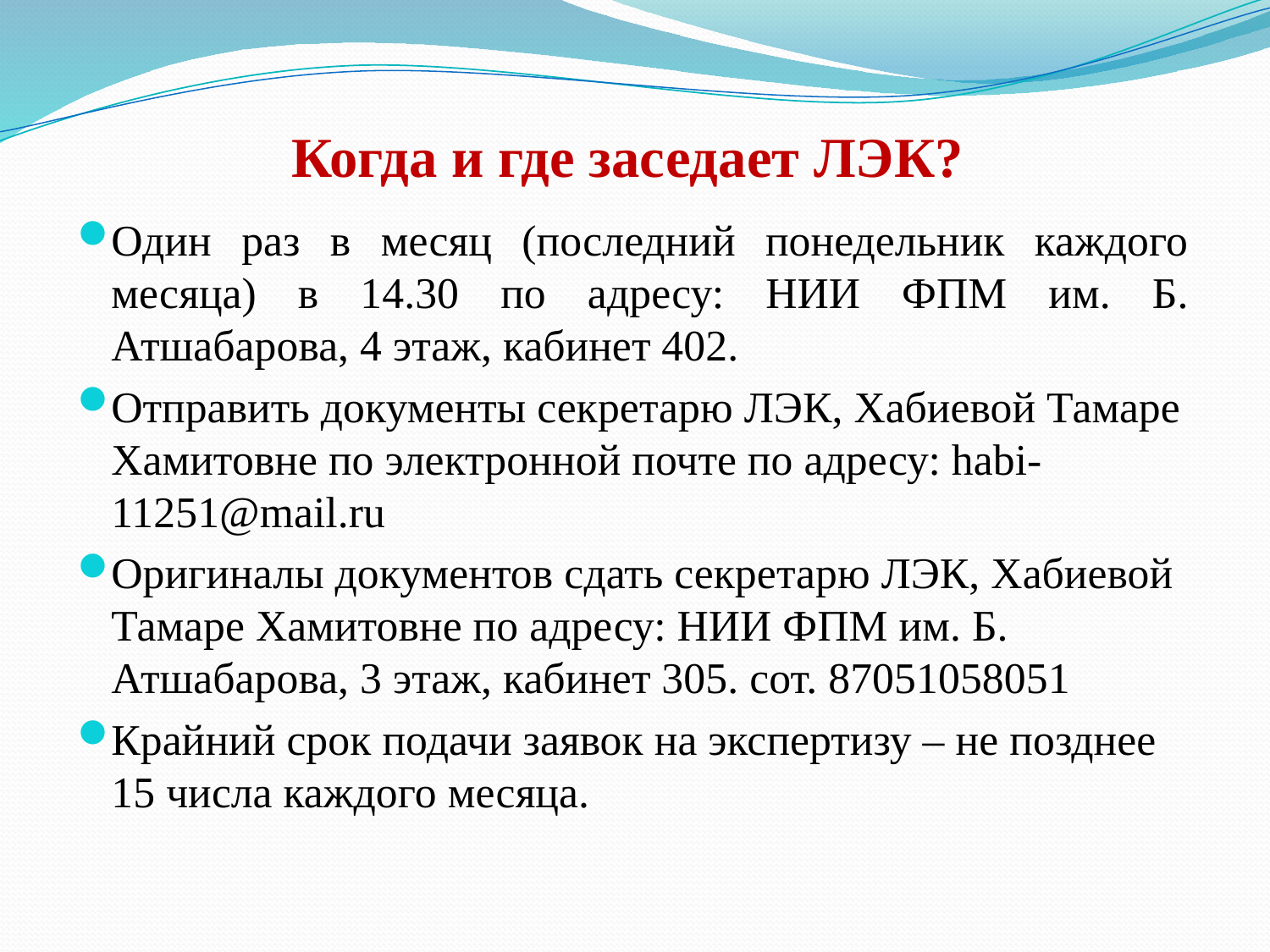

# Когда и где заседает ЛЭК?
Один раз в месяц (последний понедельник каждого месяца) в 14.30 по адресу: НИИ ФПМ им. Б. Атшабарова, 4 этаж, кабинет 402.
Отправить документы секретарю ЛЭК, Хабиевой Тамаре Хамитовне по электронной почте по адресу: habi-11251@mail.ru
Оригиналы документов сдать секретарю ЛЭК, Хабиевой Тамаре Хамитовне по адресу: НИИ ФПМ им. Б. Атшабарова, 3 этаж, кабинет 305. сот. 87051058051
Крайний срок подачи заявок на экспертизу – не позднее 15 числа каждого месяца.